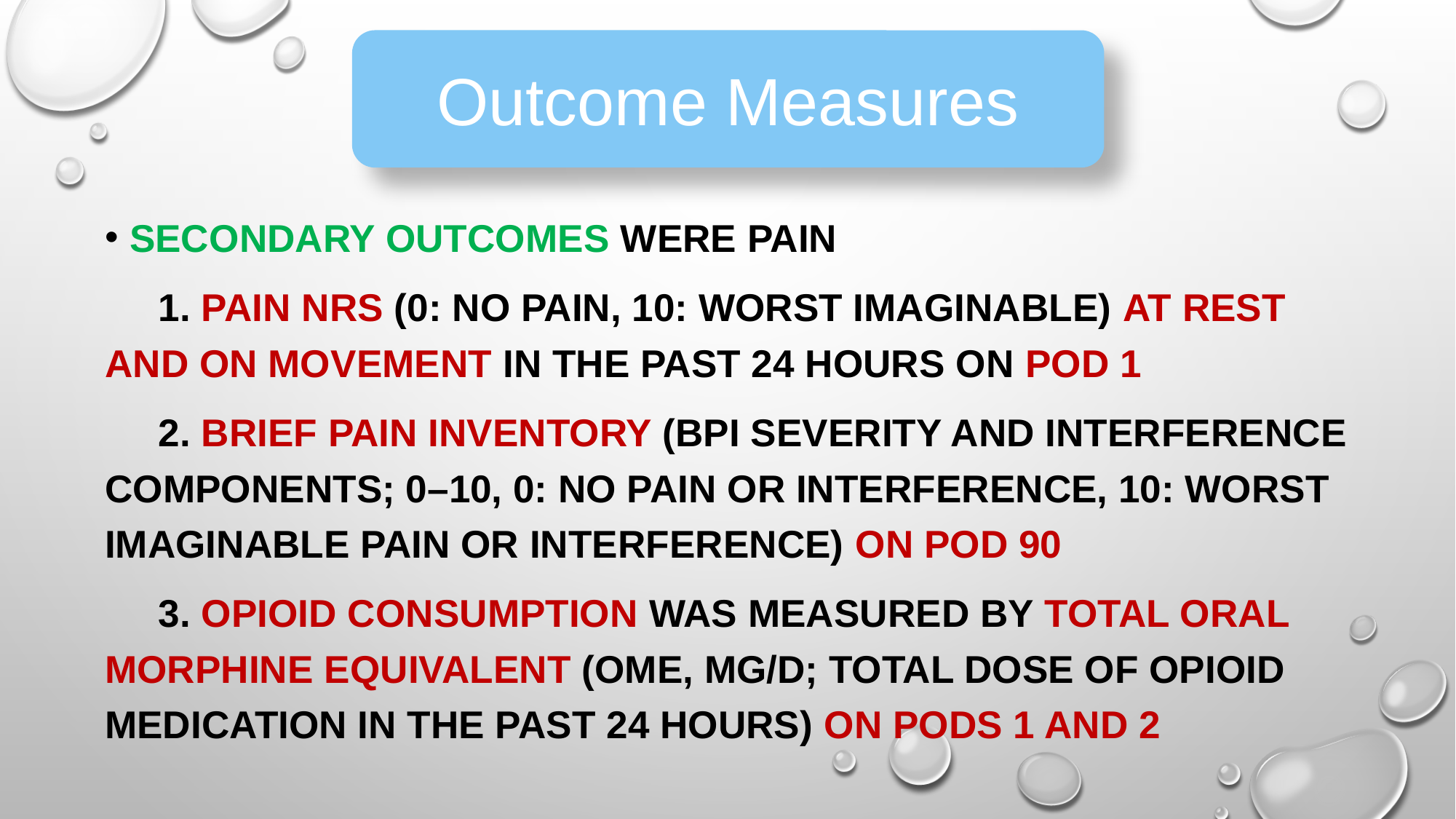

Outcome Measures
Secondary outcomes were pain
     1. pain NRS (0: no pain, 10: worst imaginable) at rest and on movement in the past 24 hours on POD 1
     2. Brief Pain Inventory (BPI severity and interference components; 0–10, 0: no pain or interference, 10: worst imaginable pain or interference) on POD 90
     3. Opioid consumption was measured by total oral morphine equivalent (OME, mg/d; total dose of opioid medication in the past 24 hours) on PODs 1 and 2